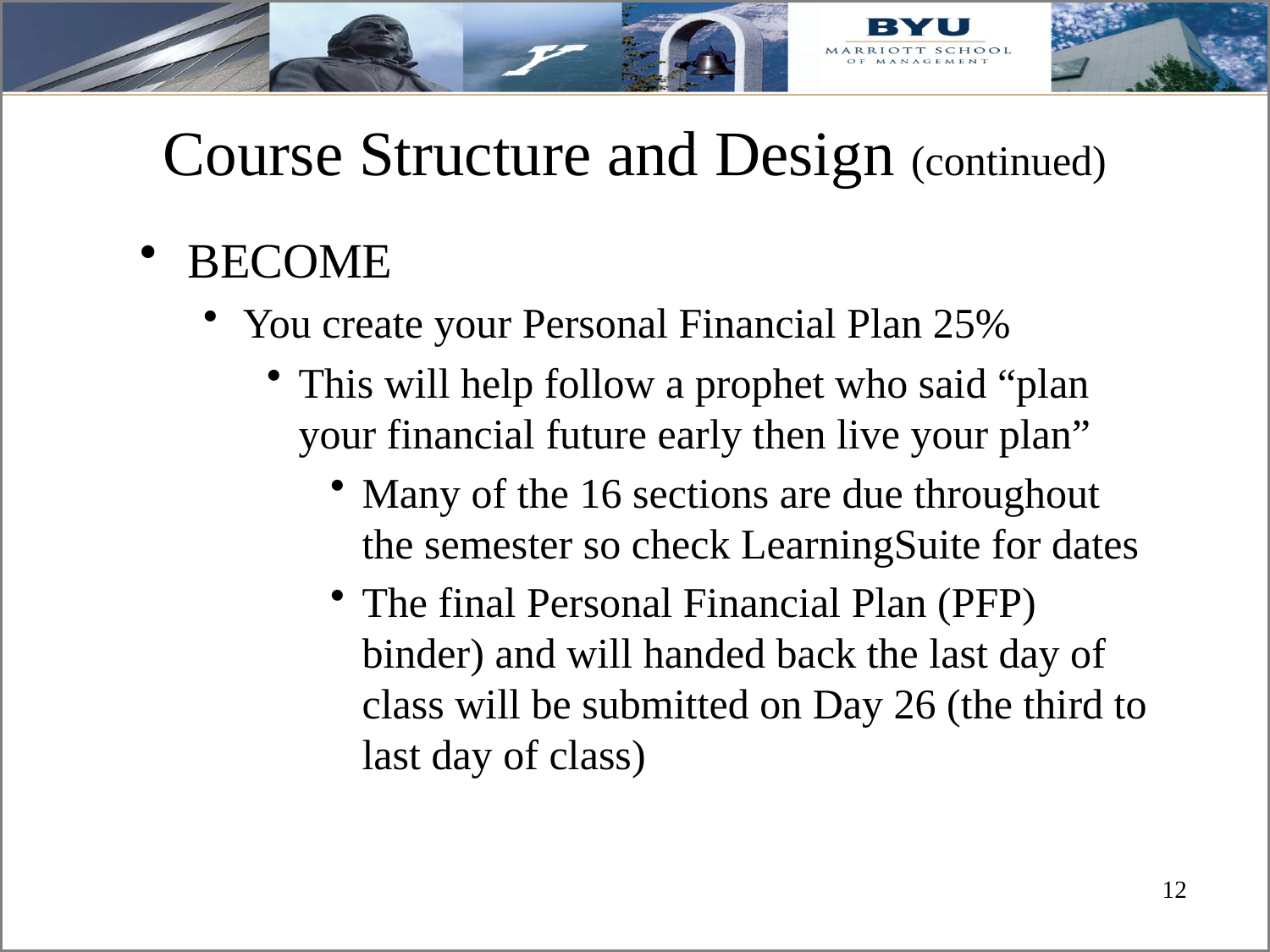

# Course Structure and Design (continued)
BECOME
You create your Personal Financial Plan 25%
This will help follow a prophet who said “plan your financial future early then live your plan”
Many of the 16 sections are due throughout the semester so check LearningSuite for dates
The final Personal Financial Plan (PFP) binder) and will handed back the last day of class will be submitted on Day 26 (the third to last day of class)